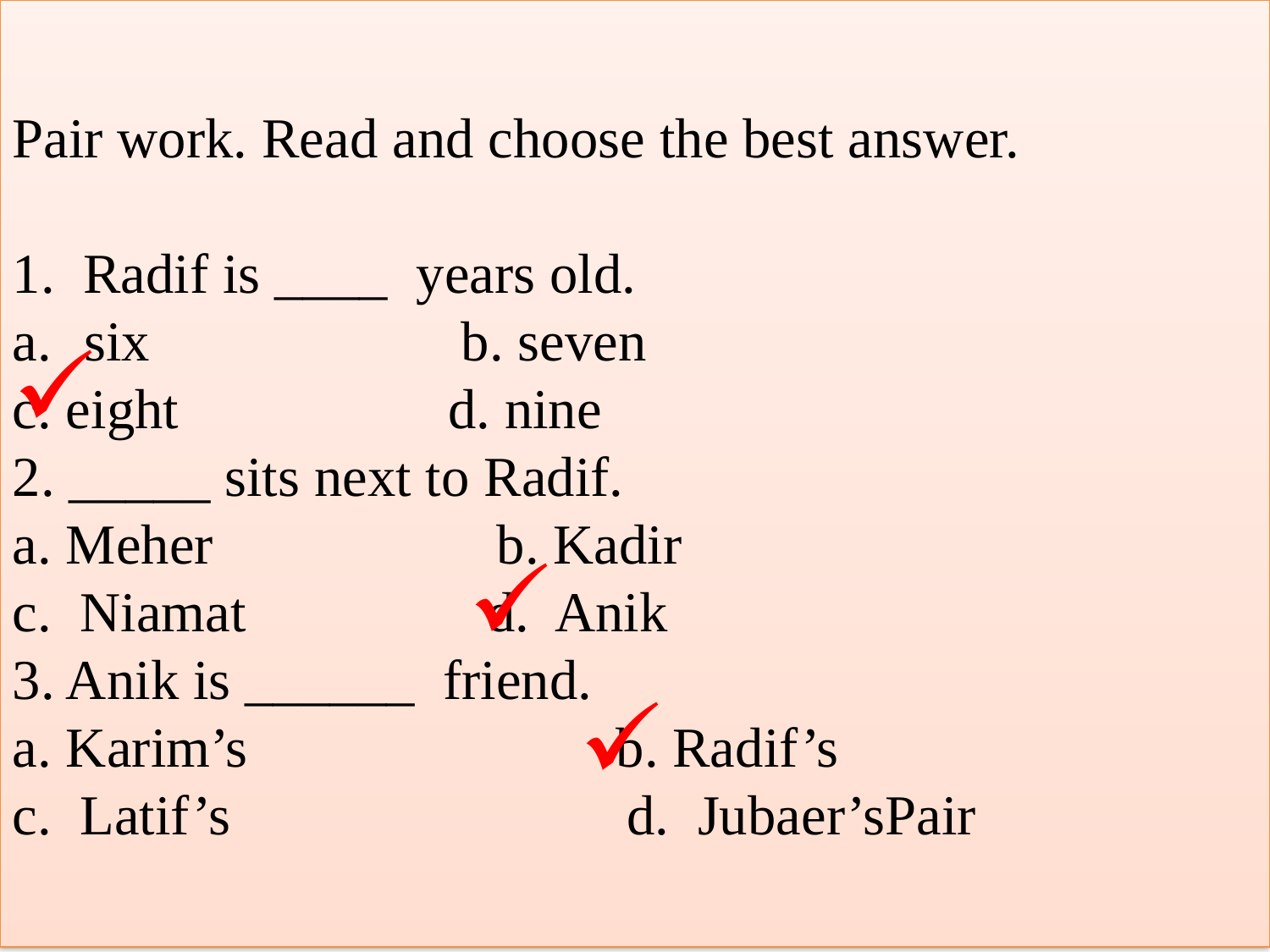

Pair work. Read and choose the best answer.

1.  Radif is ____  years old.
six                      b. seven
c. eight                   d. nine
2. _____ sits next to Radif.
a. Meher                    b. Kadir
c.  Niamat                 d.  Anik
3. Anik is ______  friend.
a. Karim’s                          b. Radif’s
c.  Latif’s                            d.  Jubaer’sPair